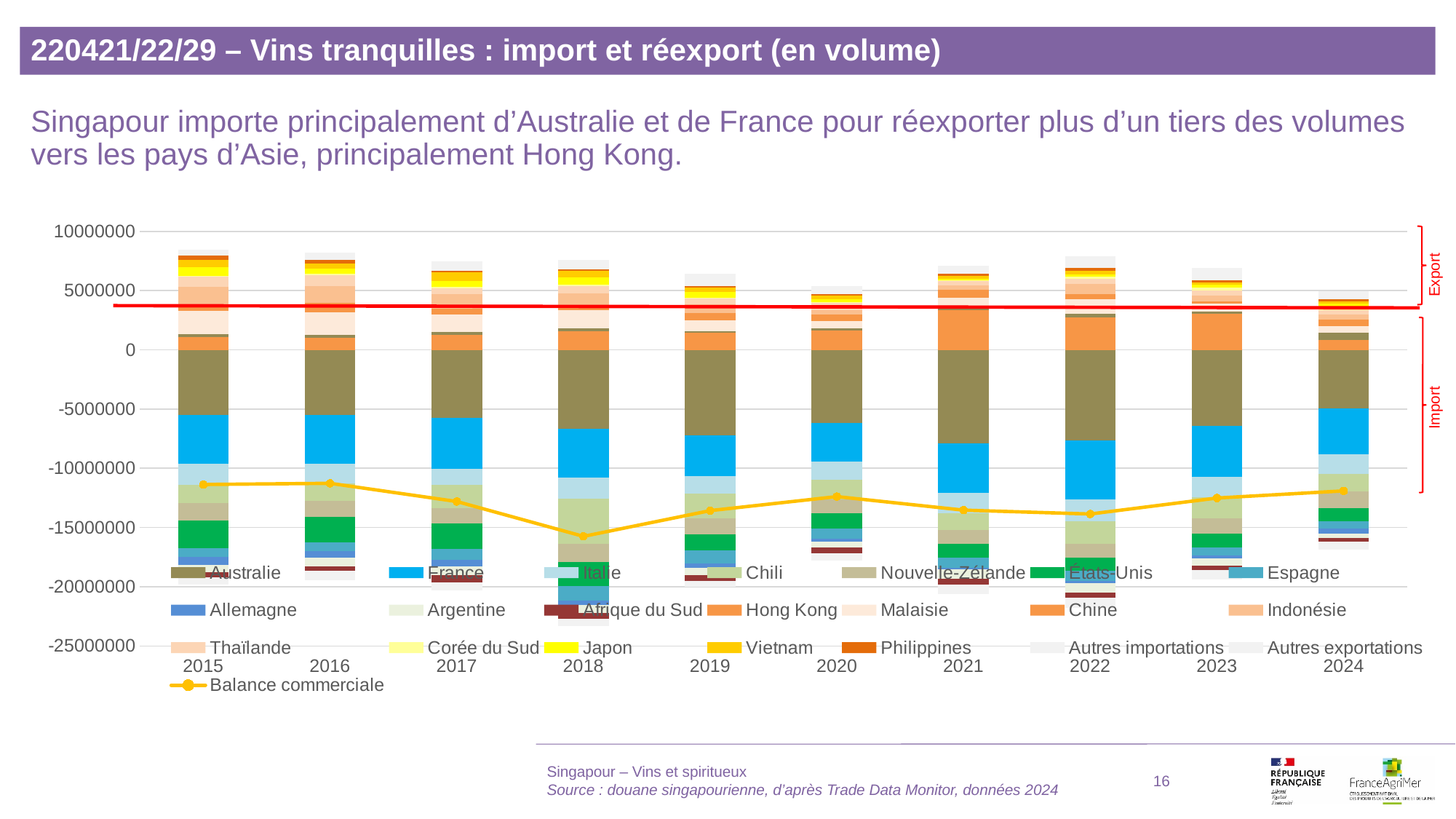

220421/22/29 – Vins tranquilles : import et réexport (en volume)
Singapour importe principalement d’Australie et de France pour réexporter plus d’un tiers des volumes vers les pays d’Asie, principalement Hong Kong.

### Chart

| Category | Australie | France | Italie | Chili | Nouvelle-Zélande | États-Unis | Espagne | Allemagne | Argentine | Afrique du Sud | Hong Kong | Australie | Malaisie | Chine | Indonésie | Thaïlande | Corée du Sud | Japon | Vietnam | Philippines | Autres importations | Autres exportations | Balance commerciale |
|---|---|---|---|---|---|---|---|---|---|---|---|---|---|---|---|---|---|---|---|---|---|---|---|
| 2015 | -5500736.0 | -4136087.0 | -1748798.0 | -1571432.0 | -1470664.0 | -2296916.0 | -784730.0 | -623087.0 | -671344.0 | -381462.0 | 1054605.0 | 241205.0 | 2011858.0 | 469540.0 | 1534907.0 | 836317.0 | 103680.0 | 737357.0 | 632250.0 | 341080.0 | -629029.0 | 481506.0 | -11369980.0 |
| 2016 | -5480799.0 | -4137142.0 | -1660017.0 | -1453068.0 | -1384496.0 | -2140720.0 | -741917.0 | -577698.0 | -720119.0 | -363807.0 | 997815.0 | 254020.0 | 1894925.0 | 828796.0 | 1423364.0 | 883654.0 | 115942.0 | 480643.0 | 431643.0 | 296481.0 | -804456.0 | 582777.0 | -11274179.0 |
| 2017 | -5767882.0 | -4255380.0 | -1389581.0 | -1950338.0 | -1292003.0 | -2183904.0 | -877381.0 | -569447.0 | -751747.0 | -627200.0 | 1279453.0 | 235780.0 | 1445489.0 | 492553.0 | 1220613.0 | 526575.0 | 108698.0 | 516707.0 | 726134.0 | 116576.0 | -624123.0 | 811465.0 | -12808943.0 |
| 2018 | -6655110.0 | -4105167.0 | -1837042.0 | -3785720.0 | -1532139.0 | -2001806.0 | -1243531.0 | -353447.0 | -685740.0 | -520141.0 | 1573420.0 | 252304.0 | 1524814.0 | 459319.0 | 950756.0 | 621951.0 | 122297.0 | 624181.0 | 533377.0 | 137552.0 | -602049.0 | 771758.0 | -15750163.0 |
| 2019 | -7197840.0 | -3461911.0 | -1465137.0 | -2123301.0 | -1313718.0 | -1381619.0 | -1095455.0 | -386570.0 | -621339.0 | -475281.0 | 1462876.0 | 118139.0 | 884503.0 | 669888.0 | 721200.0 | 484197.0 | 84629.0 | 447215.0 | 407381.0 | 79059.0 | -480498.0 | 1065032.0 | -13578550.0 |
| 2020 | -6191954.0 | -3243502.0 | -1514337.0 | -1692315.0 | -1127683.0 | -1323920.0 | -878145.0 | -210500.0 | -522912.0 | -484226.0 | 1656584.0 | 173166.0 | 598203.0 | 542423.0 | 360995.0 | 624161.0 | 68226.0 | 262420.0 | 262873.0 | 134774.0 | -580836.0 | 693198.0 | -12393307.0 |
| 2021 | -7889690.0 | -4164830.0 | -1718097.0 | -1415604.0 | -1172255.0 | -1193211.0 | -879577.0 | -100141.0 | -823167.0 | -459903.0 | 3329861.0 | 353360.0 | 726947.0 | 666400.0 | 390838.0 | 332188.0 | 73581.0 | 109990.0 | 244439.0 | 220000.0 | -821986.0 | 654958.0 | -13535899.0 |
| 2022 | -7620153.0 | -4990640.0 | -1868129.0 | -1925180.0 | -1147860.0 | -1110206.0 | -831496.0 | -194611.0 | -802649.0 | -425004.0 | 2728186.0 | 295005.0 | 1235537.0 | 469054.0 | 821268.0 | 419890.0 | 182804.0 | 188290.0 | 344177.0 | 246995.0 | -871662.0 | 991547.0 | -13864837.0 |
| 2023 | -6447682.0 | -4286605.0 | -1714622.0 | -1754941.0 | -1343462.0 | -1138203.0 | -687466.0 | -240360.0 | -629843.0 | -326498.0 | 3035635.0 | 190464.0 | 697885.0 | 145406.0 | 535342.0 | 432843.0 | 220089.0 | 261297.0 | 181710.0 | 198468.0 | -832095.0 | 987644.0 | -12514994.0 |
| 2024 | -4972900.0 | -3869398.0 | -1657926.0 | -1466064.0 | -1386304.0 | -1128735.0 | -625750.0 | -417839.0 | -370491.0 | -304410.0 | 803487.0 | 614944.0 | 587852.0 | 538164.0 | 449373.0 | 378972.0 | 268714.0 | 257452.0 | 219823.0 | 134204.0 | -651749.0 | 688244.0 | -11910337.0 |
Export

Import
Singapour – Vins et spiritueux
Source : douane singapourienne, d’après Trade Data Monitor, données 2024
16